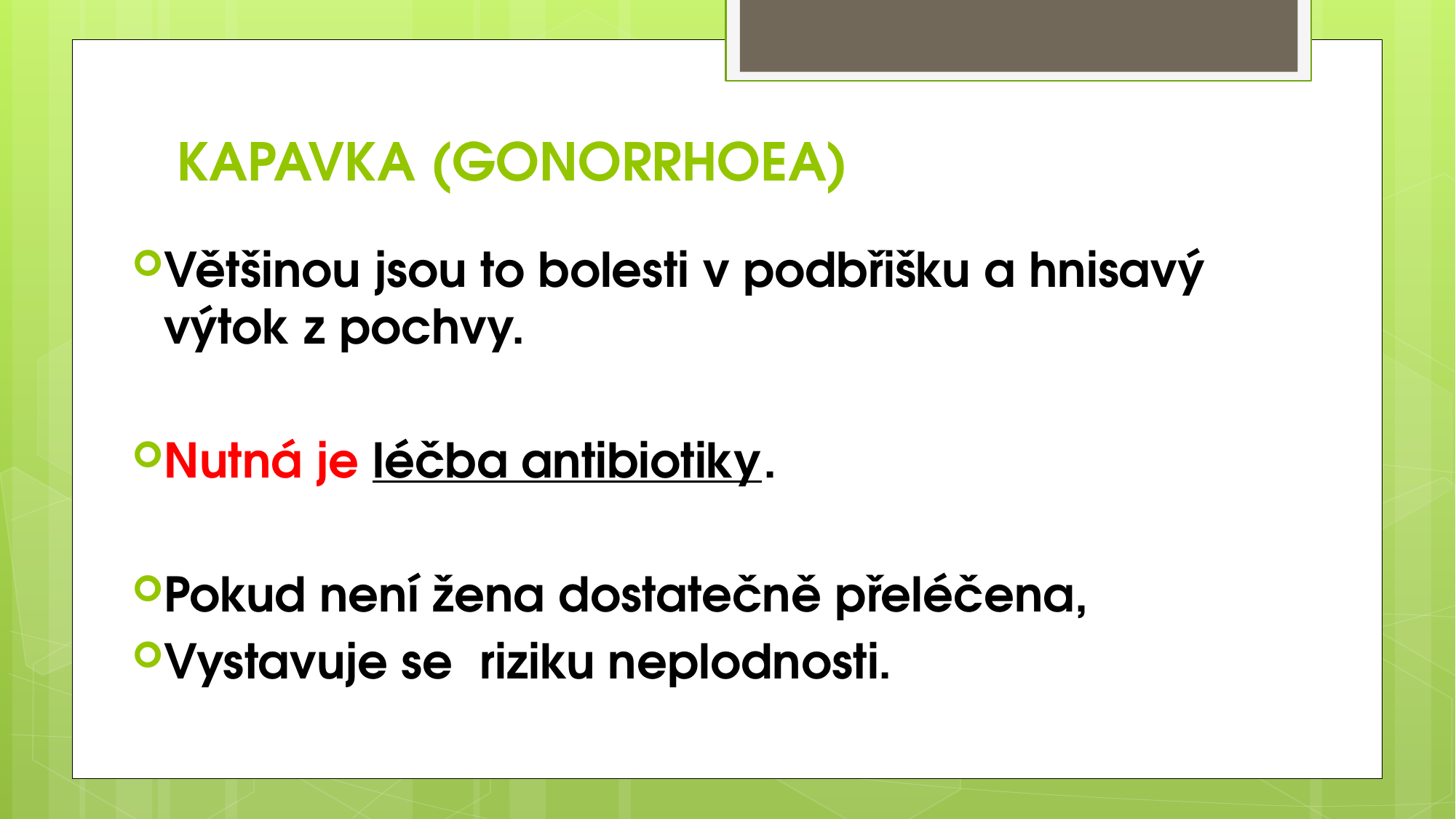

# Kapavka (gonorrhoea)
Většinou jsou to bolesti v podbřišku a hnisavý výtok z pochvy.

Nutná je léčba antibiotiky.

Pokud není žena dostatečně přeléčena,
Vystavuje se  riziku neplodnosti.